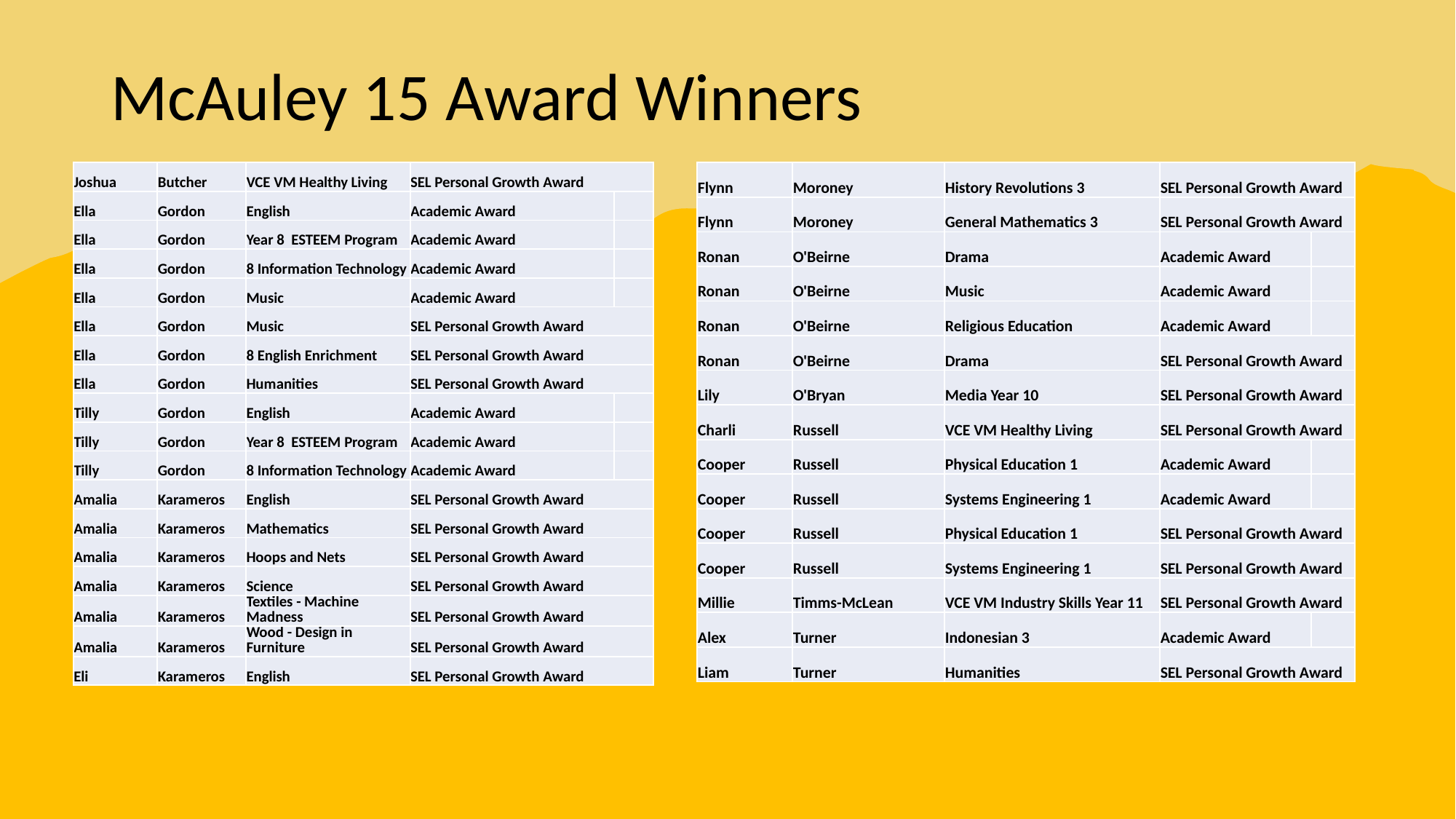

# McAuley 15 Award Winners
| Joshua | Butcher | VCE VM Healthy Living | SEL Personal Growth Award |  |
| --- | --- | --- | --- | --- |
| Ella | Gordon | English | Academic Award |  |
| Ella | Gordon | Year 8 ESTEEM Program | Academic Award |  |
| Ella | Gordon | 8 Information Technology | Academic Award |  |
| Ella | Gordon | Music | Academic Award |  |
| Ella | Gordon | Music | SEL Personal Growth Award |  |
| Ella | Gordon | 8 English Enrichment | SEL Personal Growth Award |  |
| Ella | Gordon | Humanities | SEL Personal Growth Award |  |
| Tilly | Gordon | English | Academic Award |  |
| Tilly | Gordon | Year 8 ESTEEM Program | Academic Award |  |
| Tilly | Gordon | 8 Information Technology | Academic Award |  |
| Amalia | Karameros | English | SEL Personal Growth Award |  |
| Amalia | Karameros | Mathematics | SEL Personal Growth Award |  |
| Amalia | Karameros | Hoops and Nets | SEL Personal Growth Award |  |
| Amalia | Karameros | Science | SEL Personal Growth Award |  |
| Amalia | Karameros | Textiles - Machine Madness | SEL Personal Growth Award |  |
| Amalia | Karameros | Wood - Design in Furniture | SEL Personal Growth Award |  |
| Eli | Karameros | English | SEL Personal Growth Award |  |
| Flynn | Moroney | History Revolutions 3 | SEL Personal Growth Award |  |
| --- | --- | --- | --- | --- |
| Flynn | Moroney | General Mathematics 3 | SEL Personal Growth Award |  |
| Ronan | O'Beirne | Drama | Academic Award |  |
| Ronan | O'Beirne | Music | Academic Award |  |
| Ronan | O'Beirne | Religious Education | Academic Award |  |
| Ronan | O'Beirne | Drama | SEL Personal Growth Award |  |
| Lily | O'Bryan | Media Year 10 | SEL Personal Growth Award |  |
| Charli | Russell | VCE VM Healthy Living | SEL Personal Growth Award |  |
| Cooper | Russell | Physical Education 1 | Academic Award |  |
| Cooper | Russell | Systems Engineering 1 | Academic Award |  |
| Cooper | Russell | Physical Education 1 | SEL Personal Growth Award |  |
| Cooper | Russell | Systems Engineering 1 | SEL Personal Growth Award |  |
| Millie | Timms-McLean | VCE VM Industry Skills Year 11 | SEL Personal Growth Award |  |
| Alex | Turner | Indonesian 3 | Academic Award |  |
| Liam | Turner | Humanities | SEL Personal Growth Award |  |